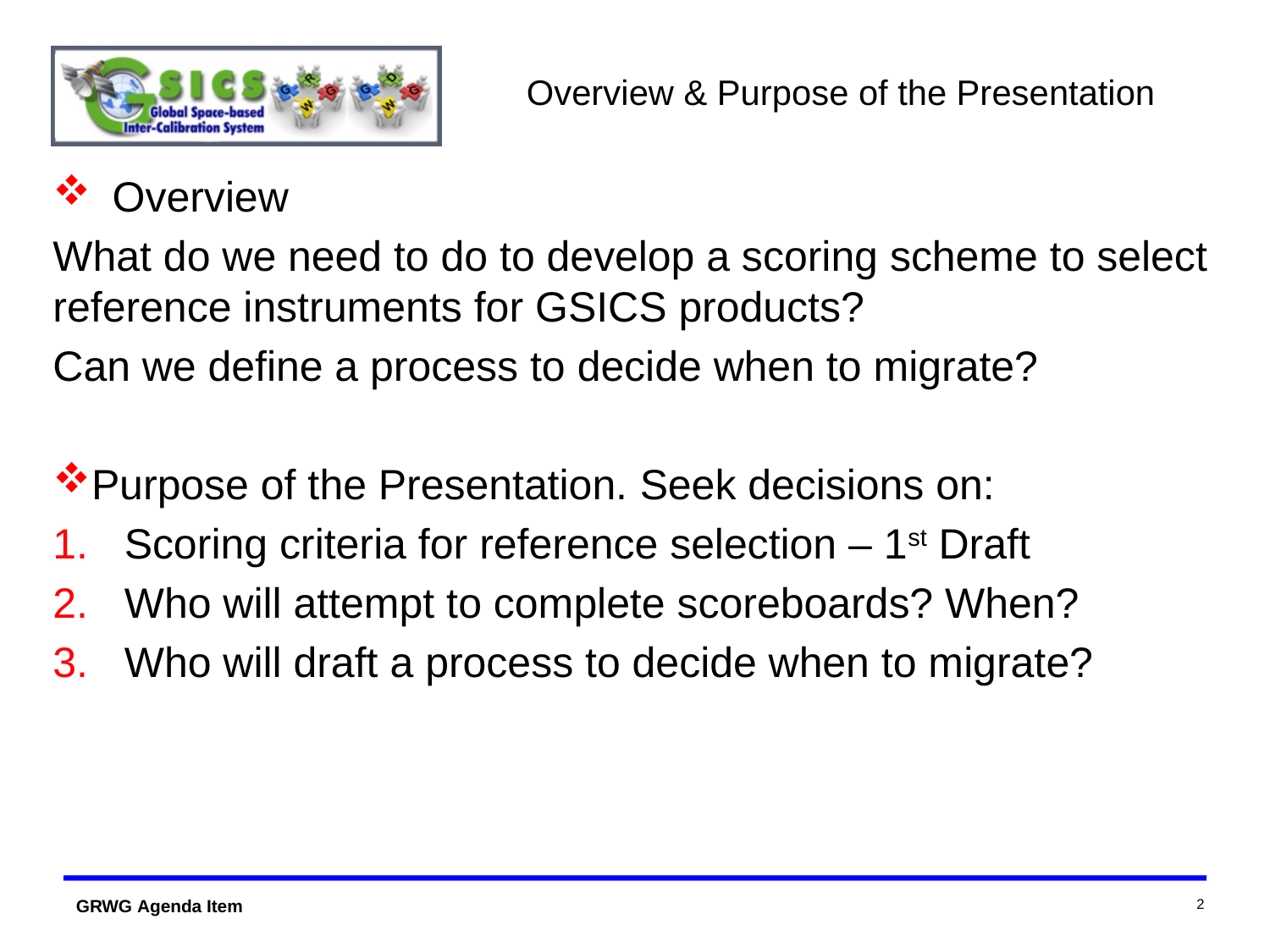

# Overview & Purpose of the Presentation
 Overview
What do we need to do to develop a scoring scheme to select reference instruments for GSICS products?
Can we define a process to decide when to migrate?

Purpose of the Presentation. Seek decisions on:
Scoring criteria for reference selection – 1st Draft
Who will attempt to complete scoreboards? When?
Who will draft a process to decide when to migrate?

2